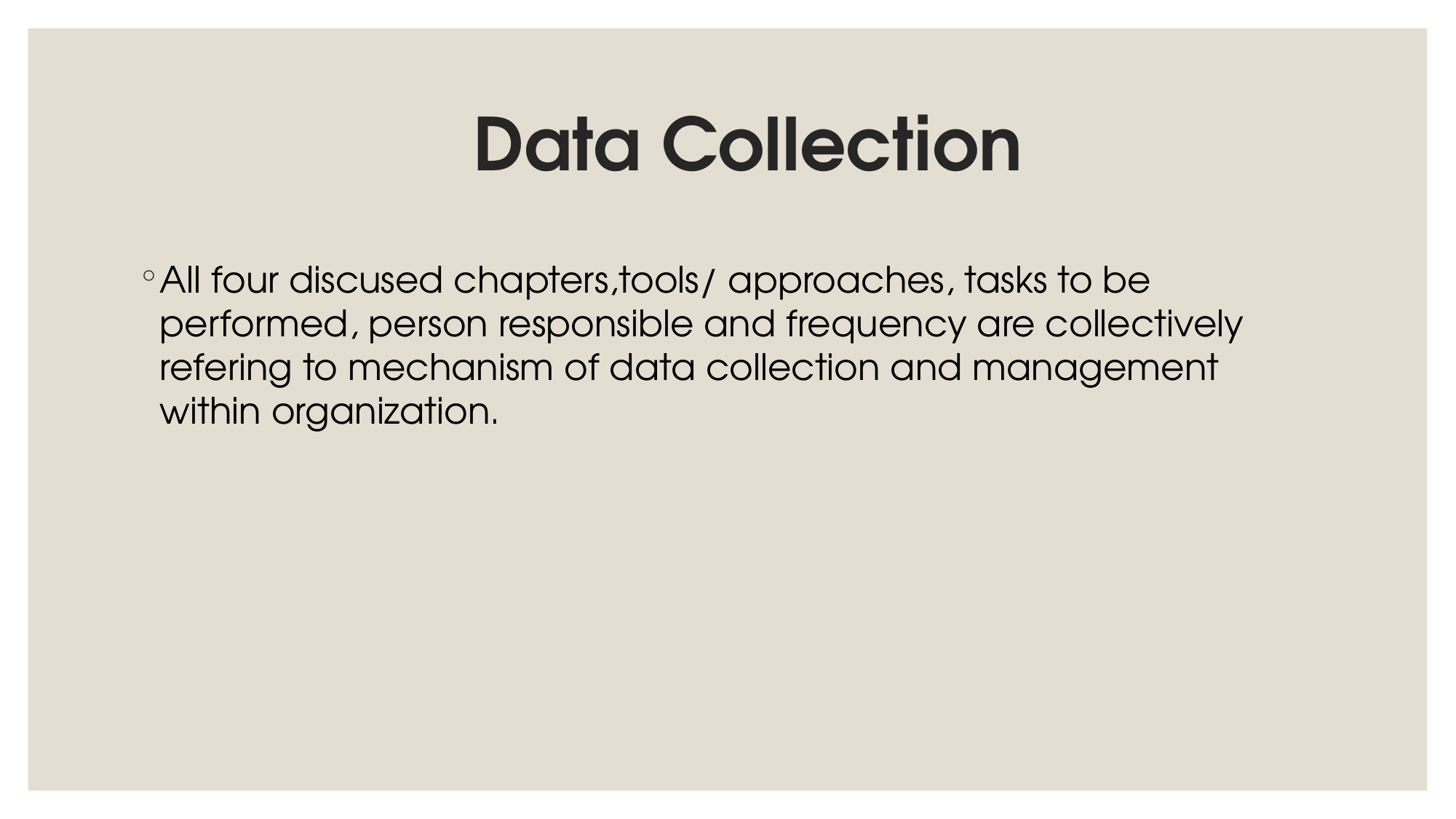

# Data Collection
All four discused chapters,tools/ approaches, tasks to be performed, person responsible and frequency are collectively refering to mechanism of data collection and management within organization.